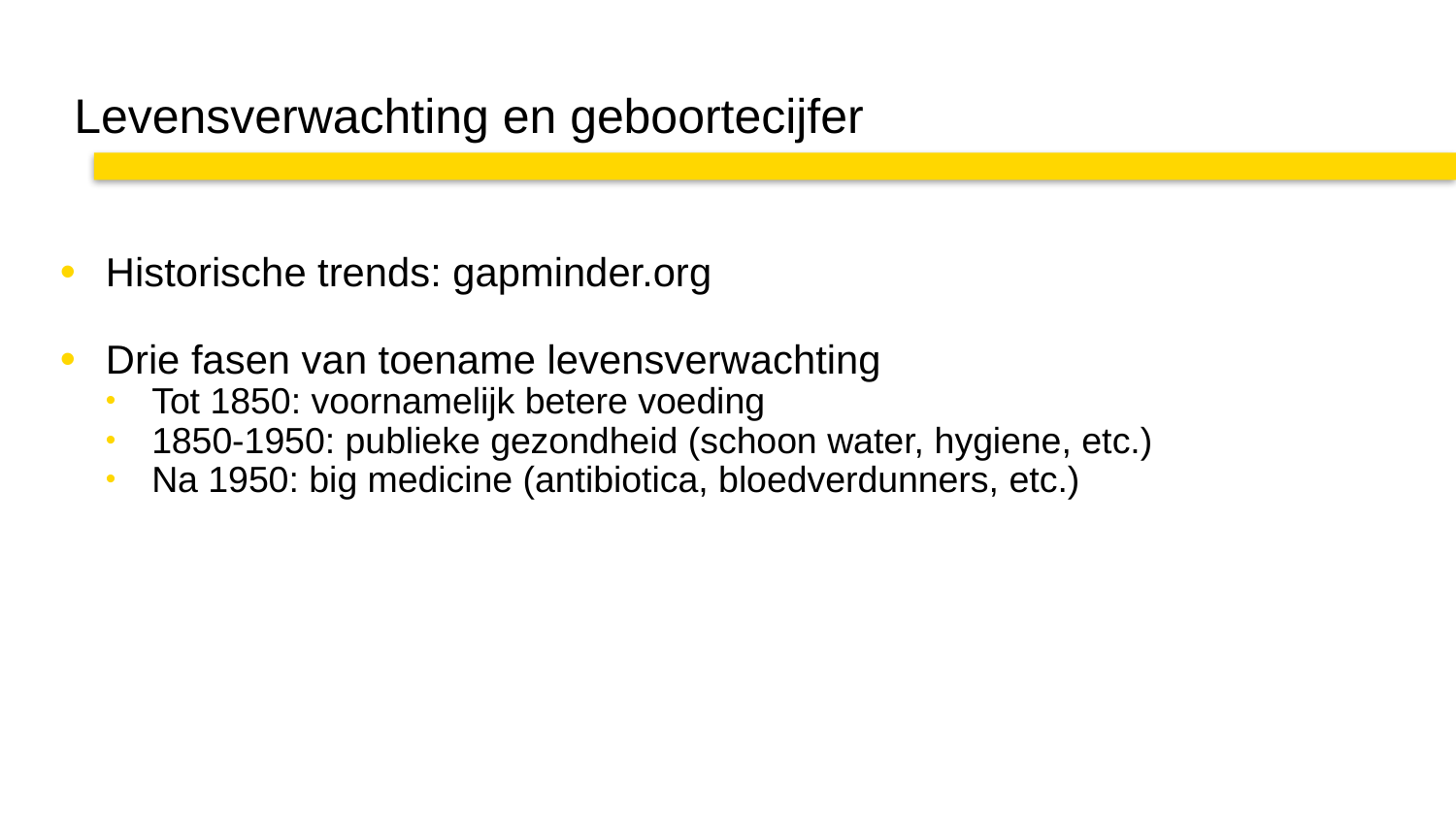

Levensverwachting en geboortecijfer

Historische trends: gapminder.org

Drie fasen van toename levensverwachting
Tot 1850: voornamelijk betere voeding
1850-1950: publieke gezondheid (schoon water, hygiene, etc.)
Na 1950: big medicine (antibiotica, bloedverdunners, etc.)